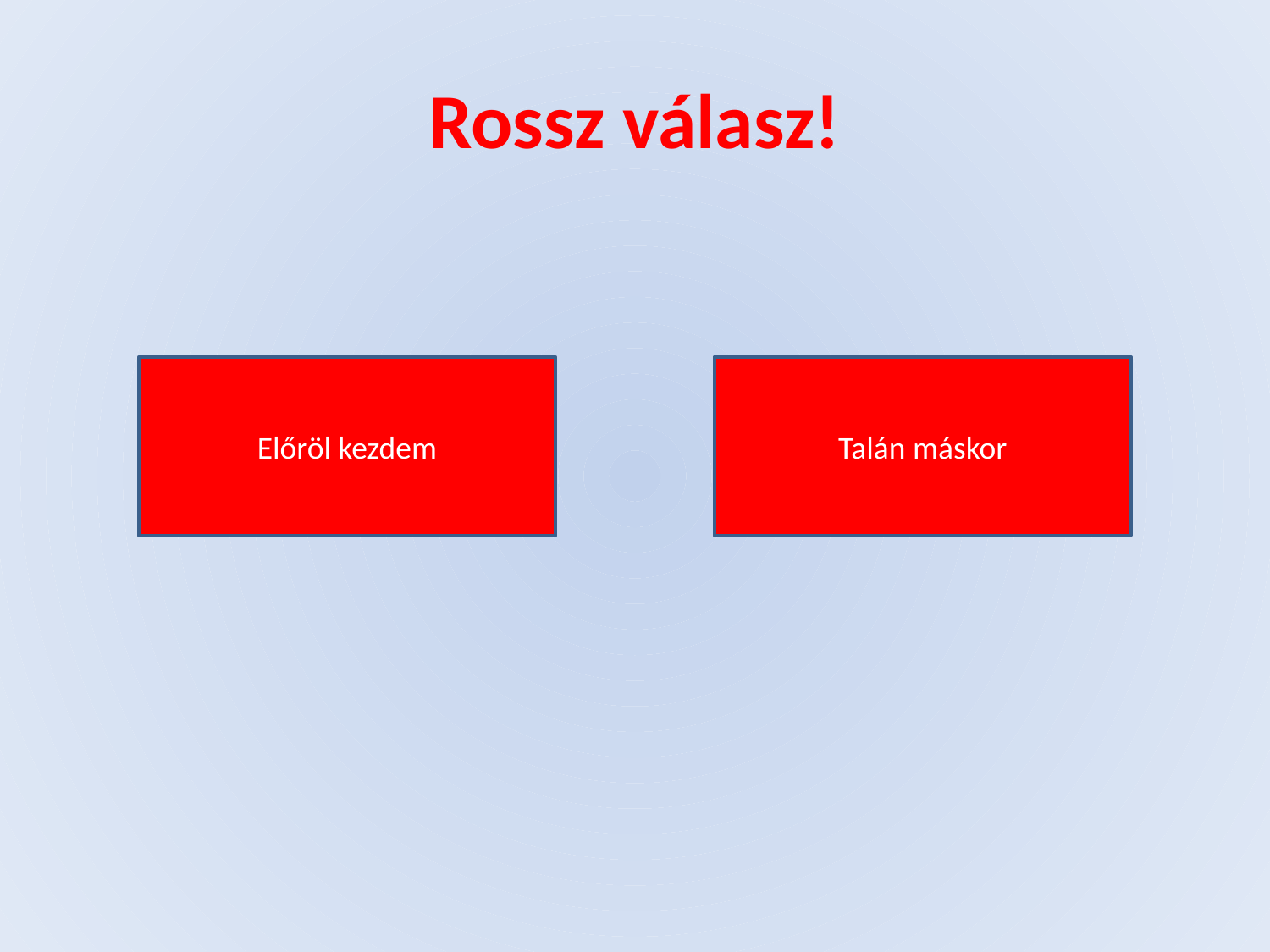

# Rossz válasz!
Előröl kezdem
Talán máskor